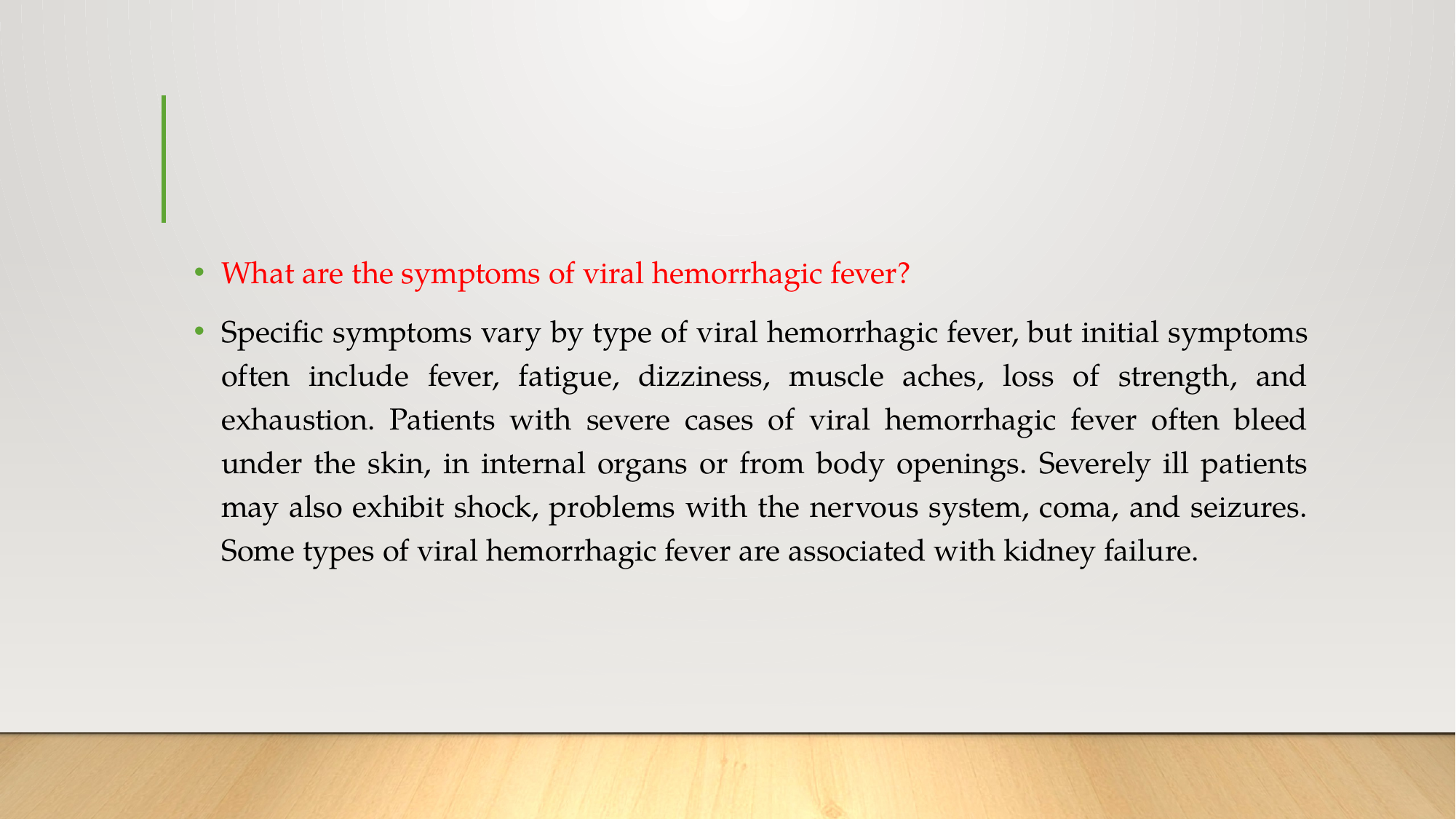

What are the symptoms of viral hemorrhagic fever?
Specific symptoms vary by type of viral hemorrhagic fever, but initial symptoms often include fever, fatigue, dizziness, muscle aches, loss of strength, and exhaustion. Patients with severe cases of viral hemorrhagic fever often bleed under the skin, in internal organs or from body openings. Severely ill patients may also exhibit shock, problems with the nervous system, coma, and seizures. Some types of viral hemorrhagic fever are associated with kidney failure.